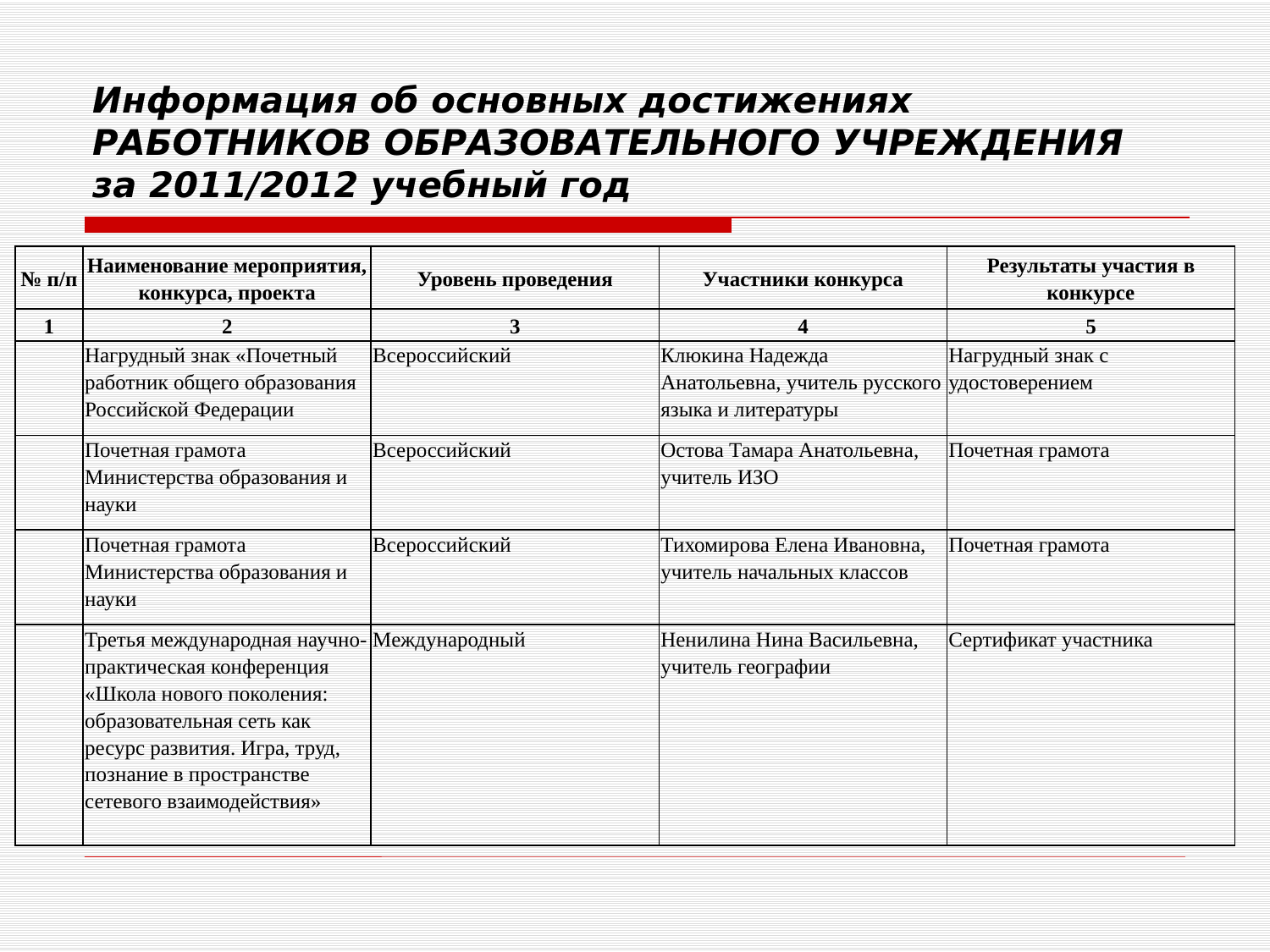

# Информация об основных достижениях РАБОТНИКОВ ОБРАЗОВАТЕЛЬНОГО УЧРЕЖДЕНИЯ за 2011/2012 учебный год
| № п/п | Наименование мероприятия, конкурса, проекта | Уровень проведения | Участники конкурса | Результаты участия в конкурсе |
| --- | --- | --- | --- | --- |
| 1 | 2 | 3 | 4 | 5 |
|  | Нагрудный знак «Почетный работник общего образования Российской Федерации | Всероссийский | Клюкина Надежда Анатольевна, учитель русского языка и литературы | Нагрудный знак с удостоверением |
|  | Почетная грамота Министерства образования и науки | Всероссийский | Остова Тамара Анатольевна, учитель ИЗО | Почетная грамота |
|  | Почетная грамота Министерства образования и науки | Всероссийский | Тихомирова Елена Ивановна, учитель начальных классов | Почетная грамота |
|  | Третья международная научно-практическая конференция «Школа нового поколения: образовательная сеть как ресурс развития. Игра, труд, познание в пространстве сетевого взаимодействия» | Международный | Ненилина Нина Васильевна, учитель географии | Сертификат участника |